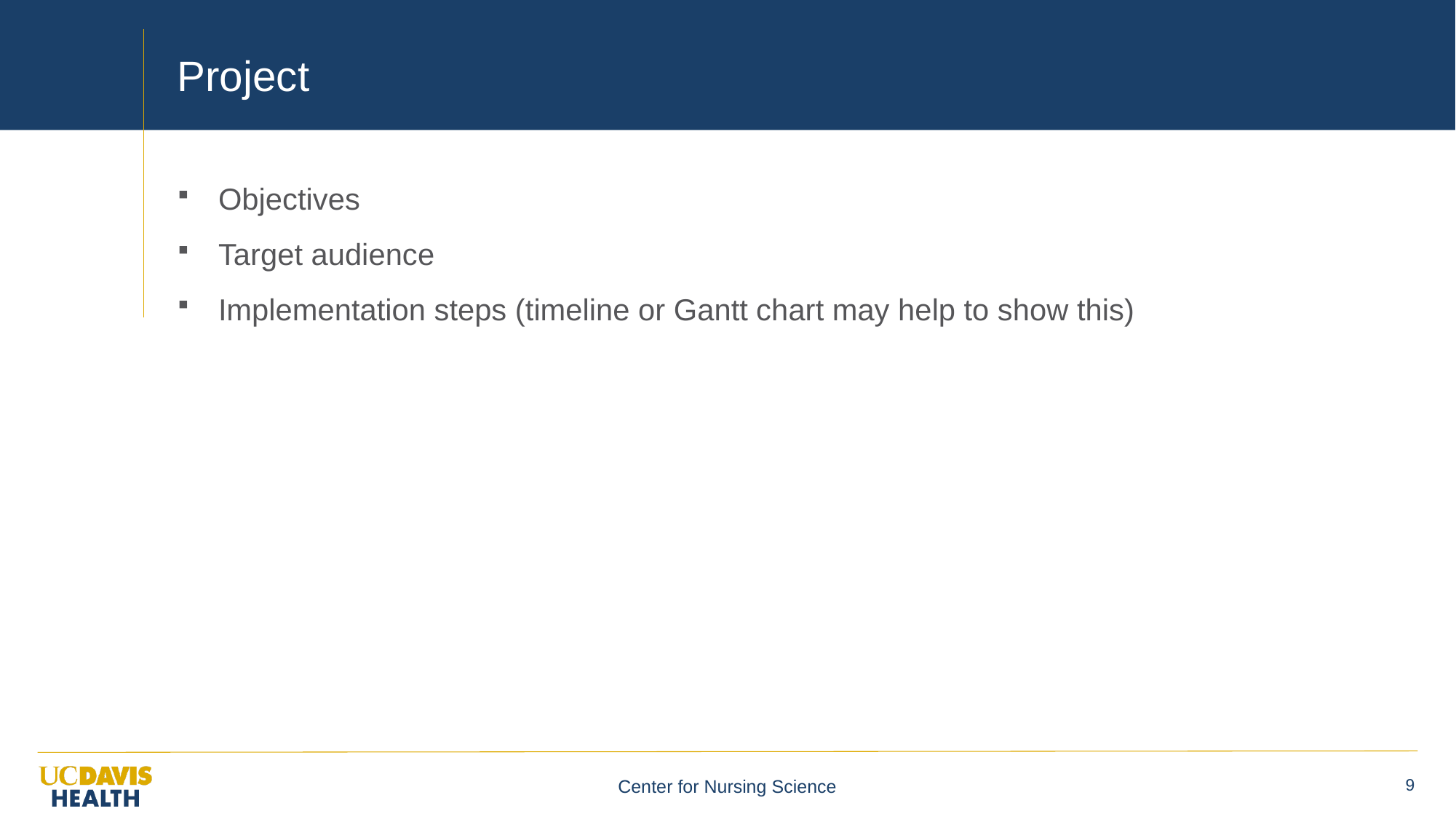

# Project
Objectives
Target audience
Implementation steps (timeline or Gantt chart may help to show this)